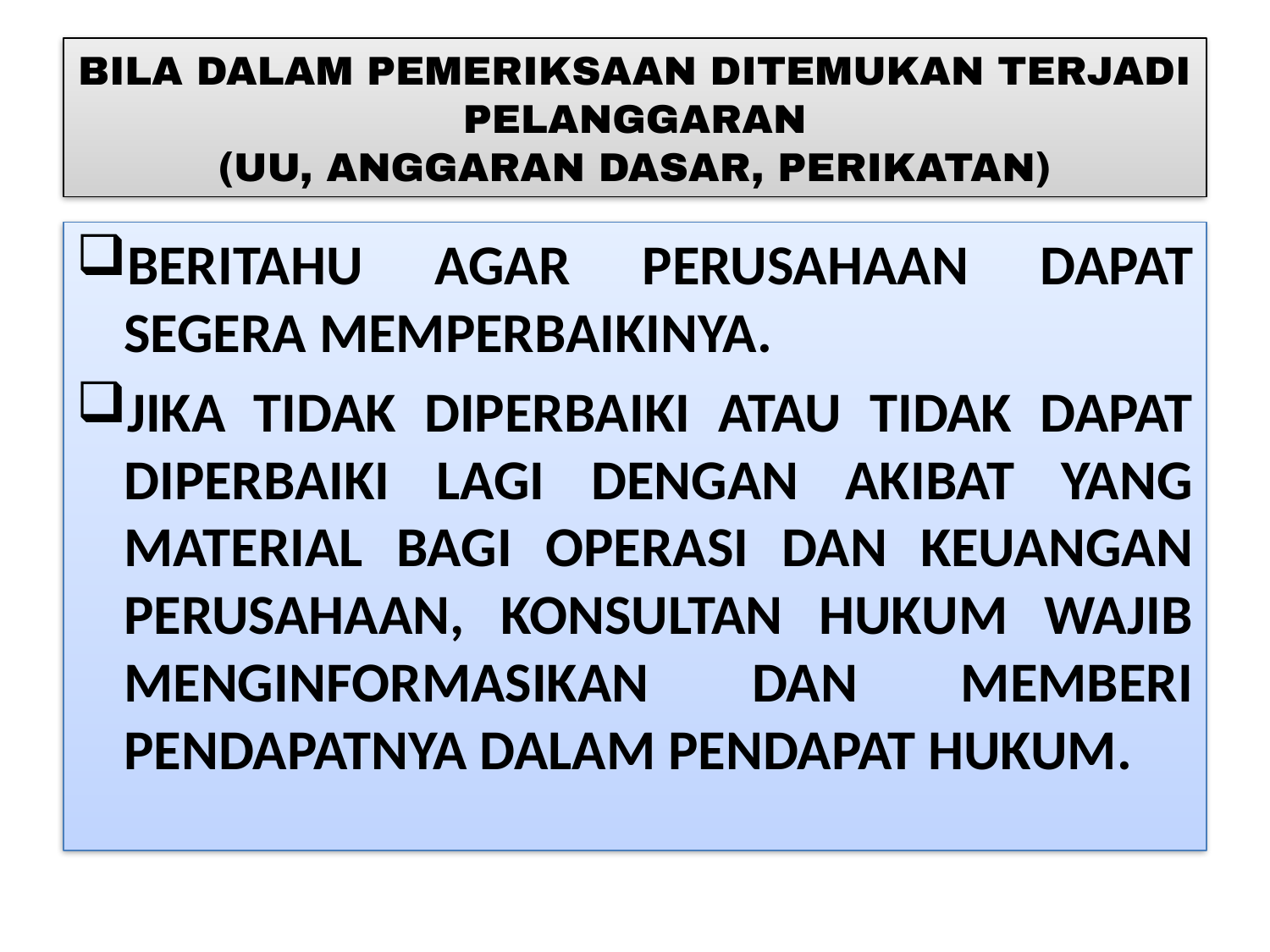

# BILA DALAM PEMERIKSAAN DITEMUKAN TERJADI PELANGGARAN (UU, ANGGARAN DASAR, PERIKATAN)
BERITAHU AGAR PERUSAHAAN DAPAT SEGERA MEMPERBAIKINYA.
JIKA TIDAK DIPERBAIKI ATAU TIDAK DAPAT DIPERBAIKI LAGI DENGAN AKIBAT YANG MATERIAL BAGI OPERASI DAN KEUANGAN PERUSAHAAN, KONSULTAN HUKUM WAJIB MENGINFORMASIKAN DAN MEMBERI PENDAPATNYA DALAM PENDAPAT HUKUM.